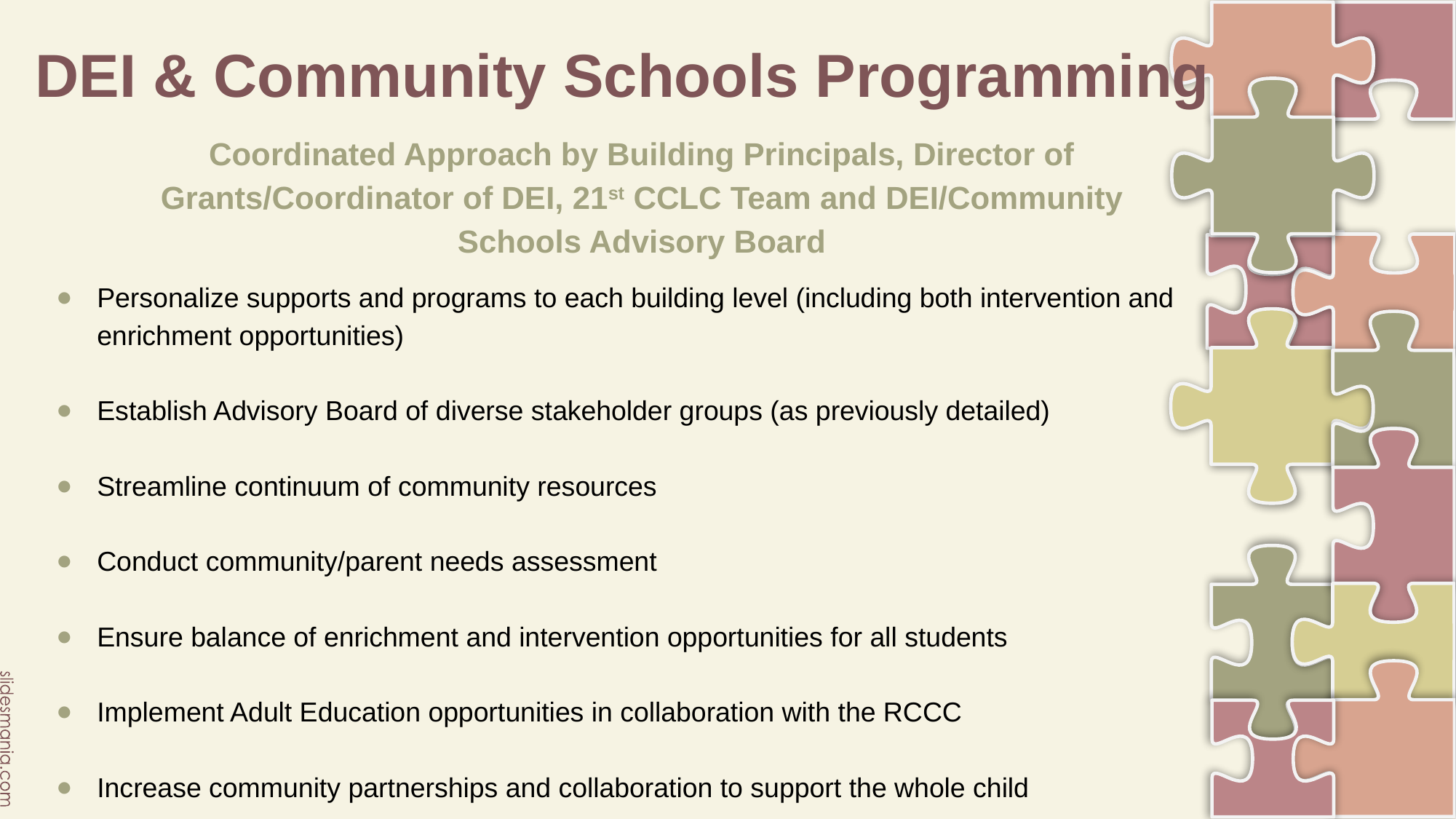

# DEI & Community Schools Programming
Coordinated Approach by Building Principals, Director of Grants/Coordinator of DEI, 21st CCLC Team and DEI/Community Schools Advisory Board
Personalize supports and programs to each building level (including both intervention and enrichment opportunities)

Establish Advisory Board of diverse stakeholder groups (as previously detailed)

Streamline continuum of community resources

Conduct community/parent needs assessment

Ensure balance of enrichment and intervention opportunities for all students

Implement Adult Education opportunities in collaboration with the RCCC

Increase community partnerships and collaboration to support the whole child